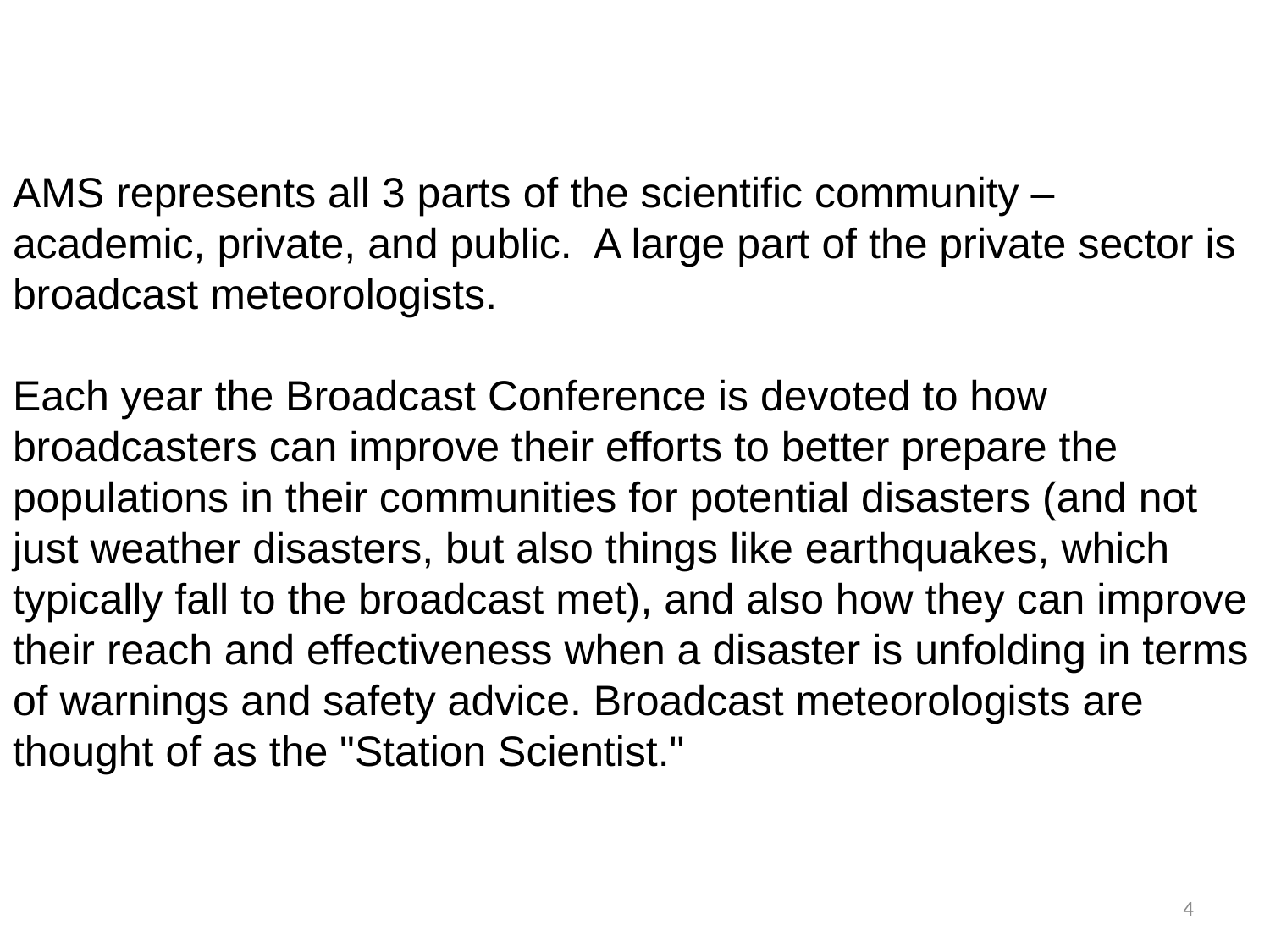

AMS represents all 3 parts of the scientific community – academic, private, and public.  A large part of the private sector is broadcast meteorologists.

Each year the Broadcast Conference is devoted to how broadcasters can improve their efforts to better prepare the populations in their communities for potential disasters (and not just weather disasters, but also things like earthquakes, which typically fall to the broadcast met), and also how they can improve their reach and effectiveness when a disaster is unfolding in terms of warnings and safety advice. Broadcast meteorologists are thought of as the "Station Scientist."
4